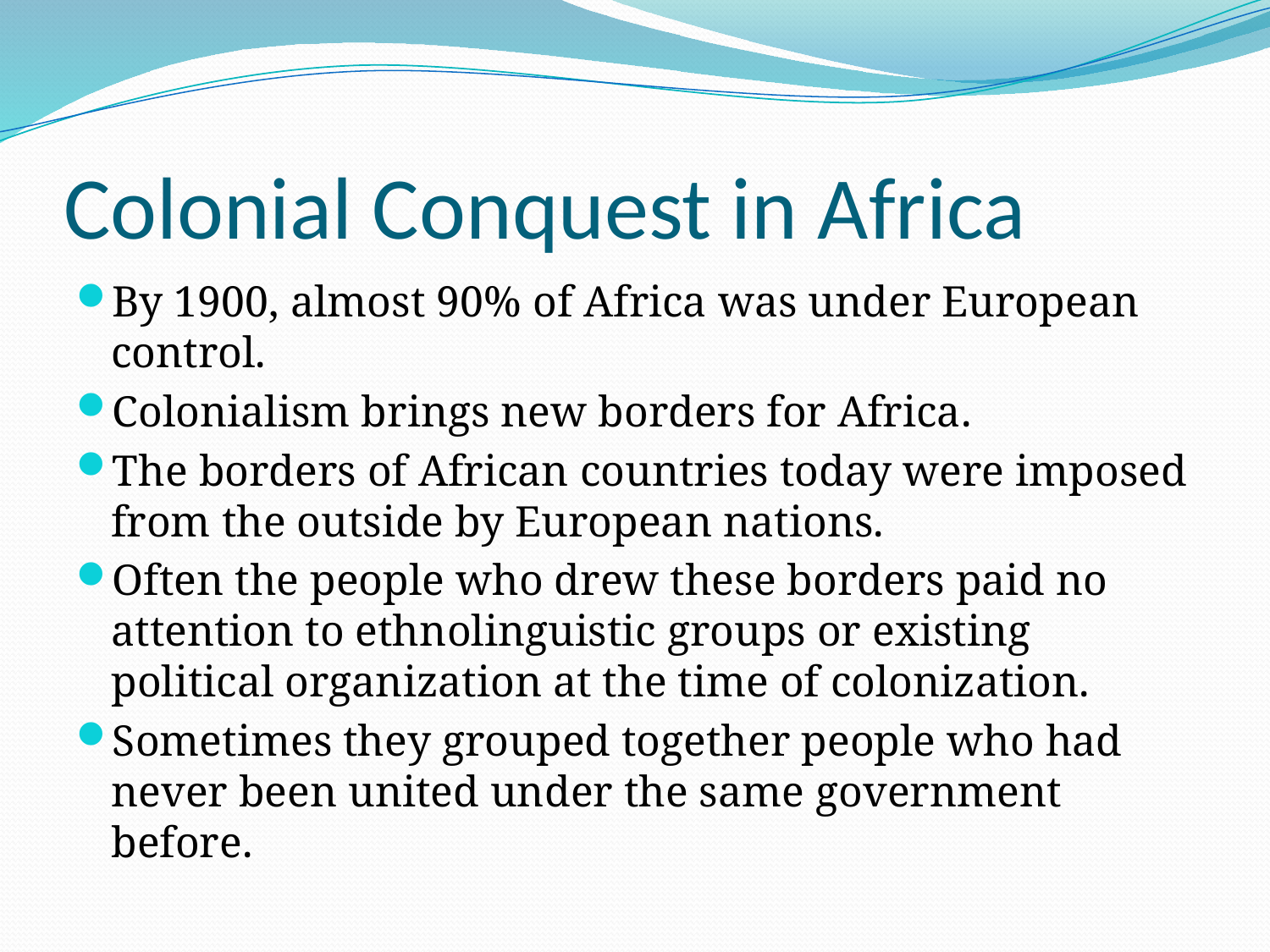

# Colonial Conquest in Africa
By 1900, almost 90% of Africa was under European control.
Colonialism brings new borders for Africa.
The borders of African countries today were imposed from the outside by European nations.
Often the people who drew these borders paid no attention to ethnolinguistic groups or existing political organization at the time of colonization.
Sometimes they grouped together people who had never been united under the same government before.